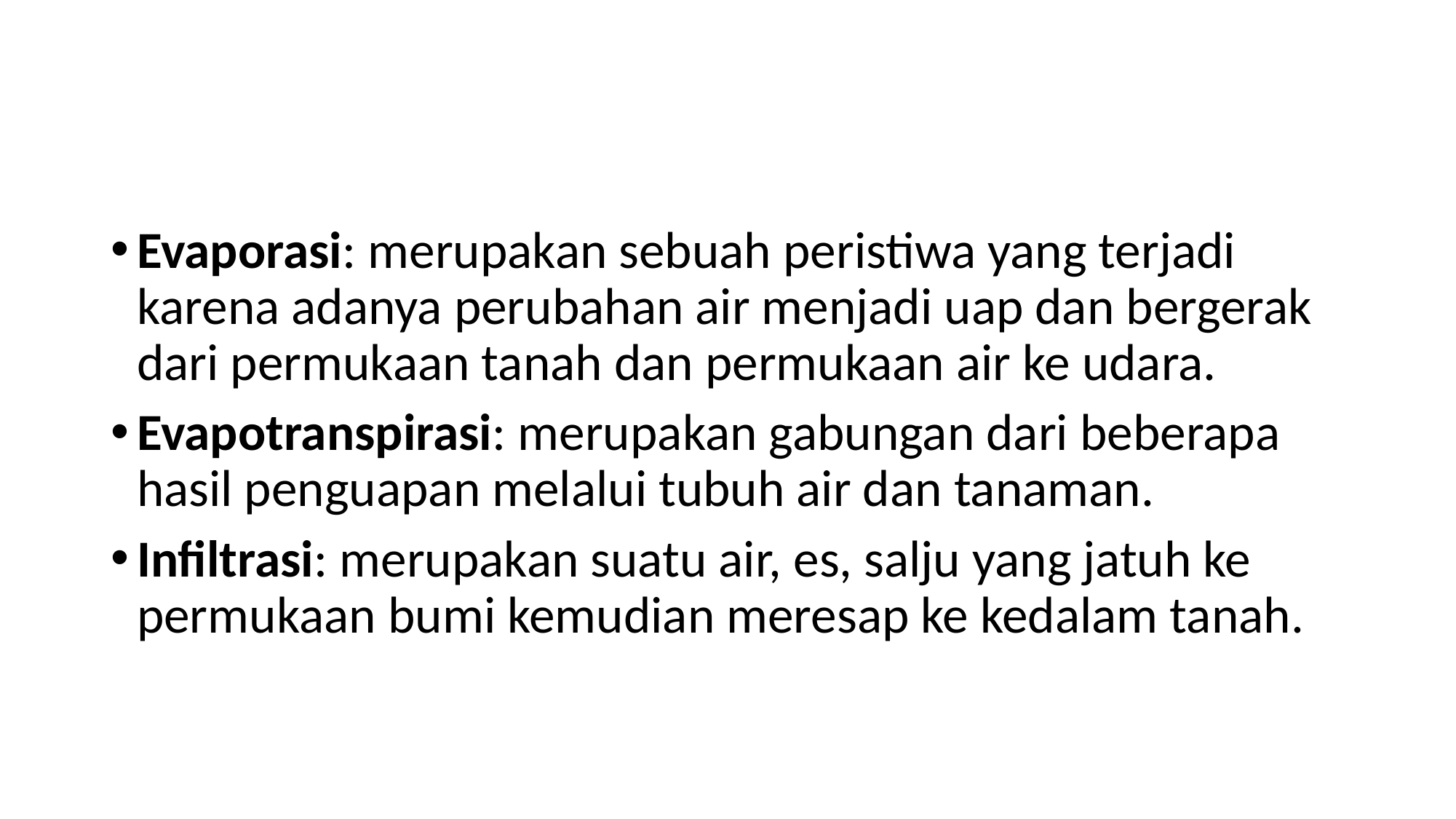

#
Evaporasi: merupakan sebuah peristiwa yang terjadi karena adanya perubahan air menjadi uap dan bergerak dari permukaan tanah dan permukaan air ke udara.
Evapotranspirasi: merupakan gabungan dari beberapa hasil penguapan melalui tubuh air dan tanaman.
Infiltrasi: merupakan suatu air, es, salju yang jatuh ke permukaan bumi kemudian meresap ke kedalam tanah.